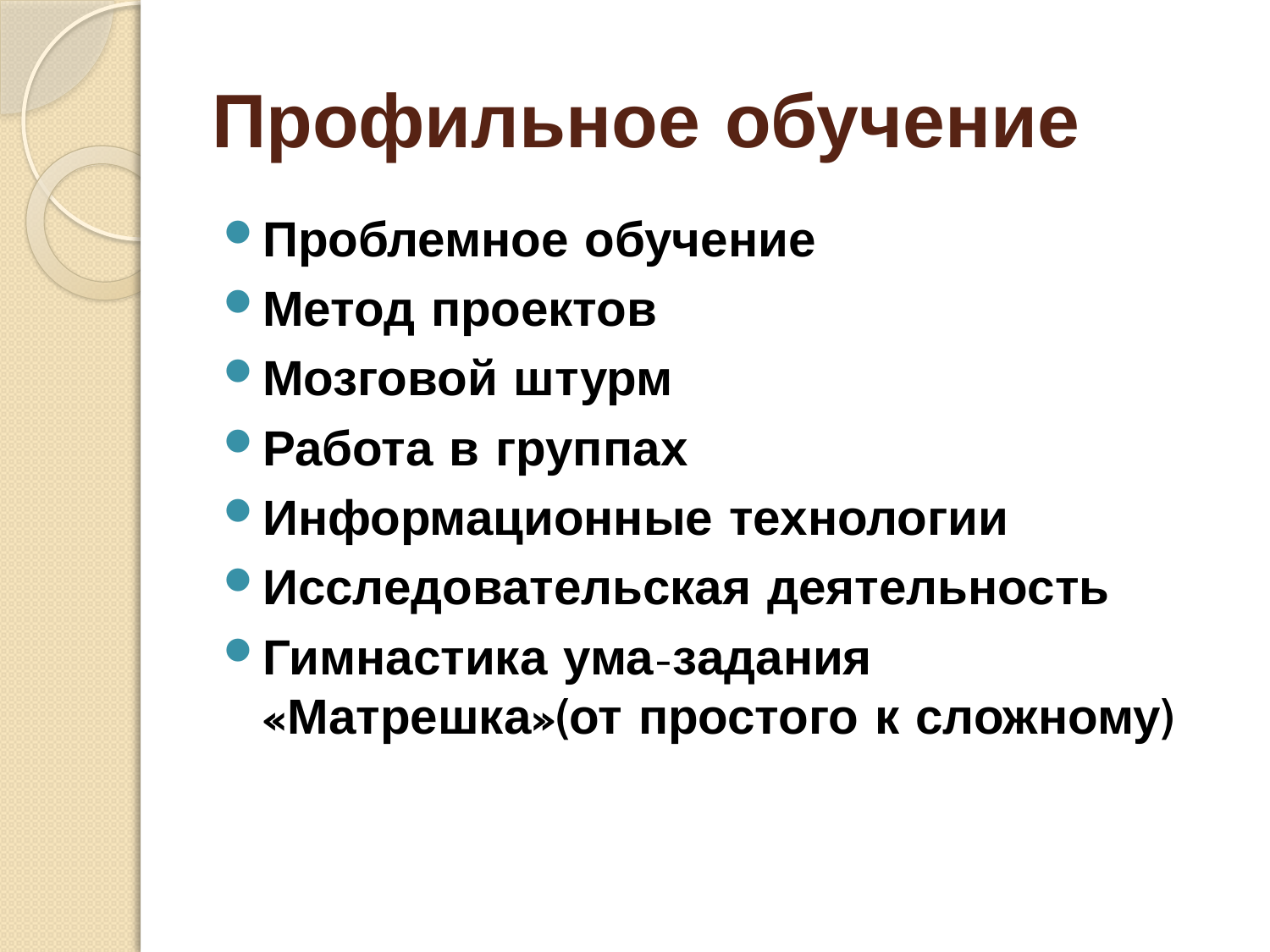

# Профильное обучение
Проблемное обучение
Метод проектов
Мозговой штурм
Работа в группах
Информационные технологии
Исследовательская деятельность
Гимнастика ума-задания «Матрешка»(от простого к сложному)